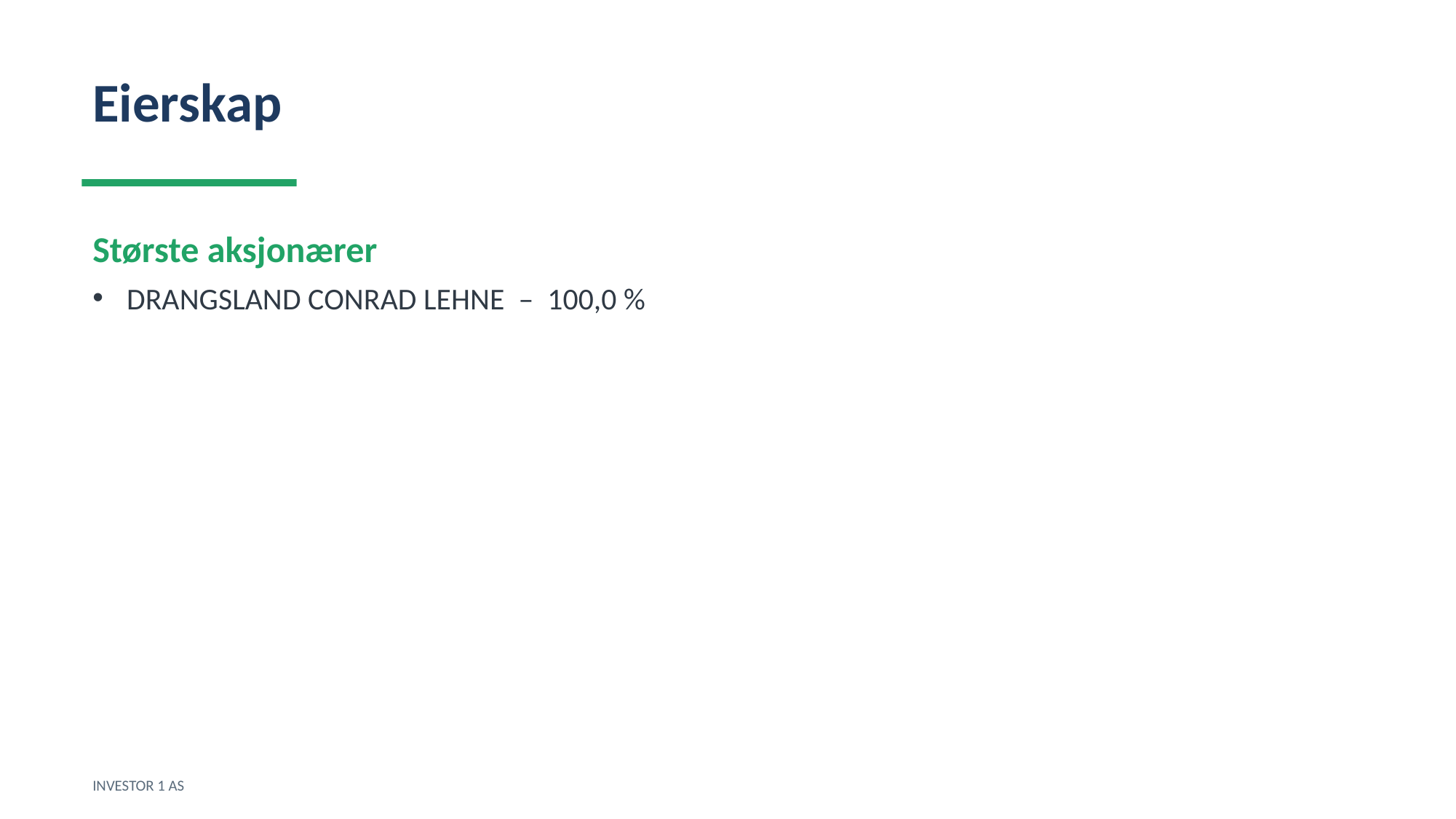

Eierskap

Største aksjonærer
DRANGSLAND CONRAD LEHNE  –  100,0 %
INVESTOR 1 AS